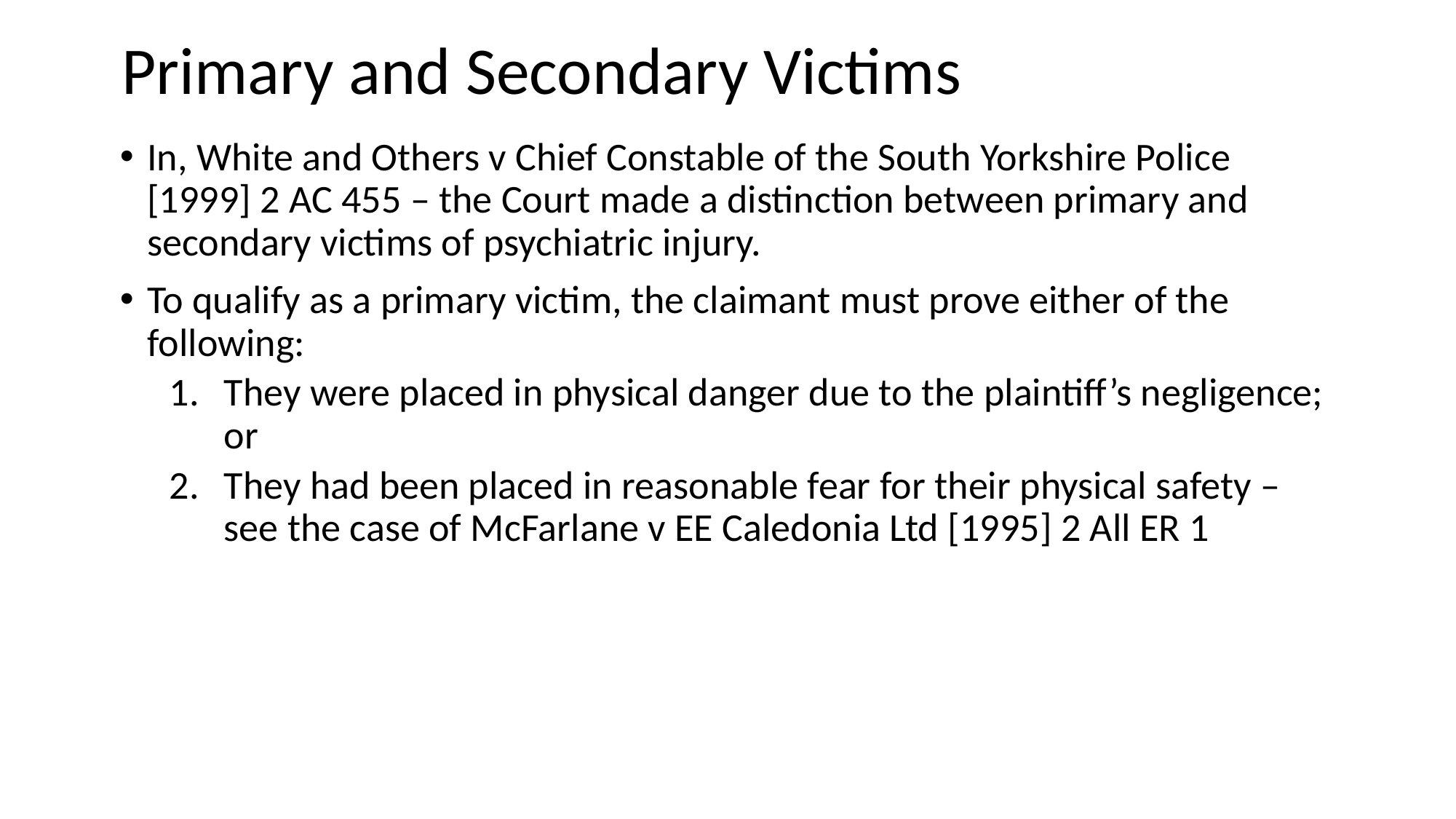

# Primary and Secondary Victims
In, White and Others v Chief Constable of the South Yorkshire Police [1999] 2 AC 455 – the Court made a distinction between primary and secondary victims of psychiatric injury.
To qualify as a primary victim, the claimant must prove either of the following:
They were placed in physical danger due to the plaintiff’s negligence; or
They had been placed in reasonable fear for their physical safety – see the case of McFarlane v EE Caledonia Ltd [1995] 2 All ER 1